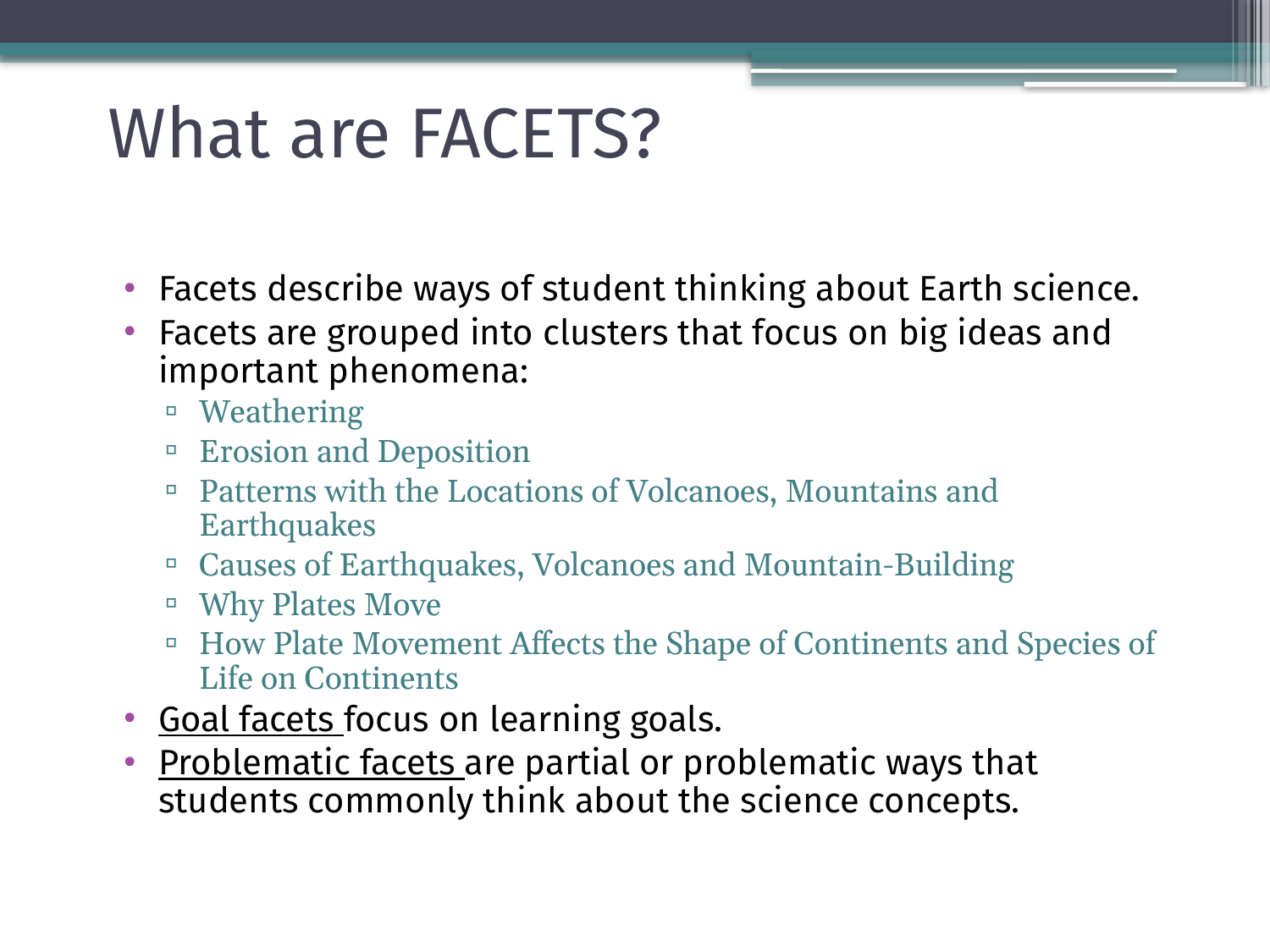

# What are FACETS?
Facets describe ways of student thinking about Earth science.
Facets are grouped into clusters that focus on big ideas and important phenomena:
Weathering
Erosion and Deposition
Patterns with the Locations of Volcanoes, Mountains and Earthquakes
Causes of Earthquakes, Volcanoes and Mountain-Building
Why Plates Move
How Plate Movement Affects the Shape of Continents and Species of Life on Continents
Goal facets focus on learning goals.
Problematic facets are partial or problematic ways that students commonly think about the science concepts.